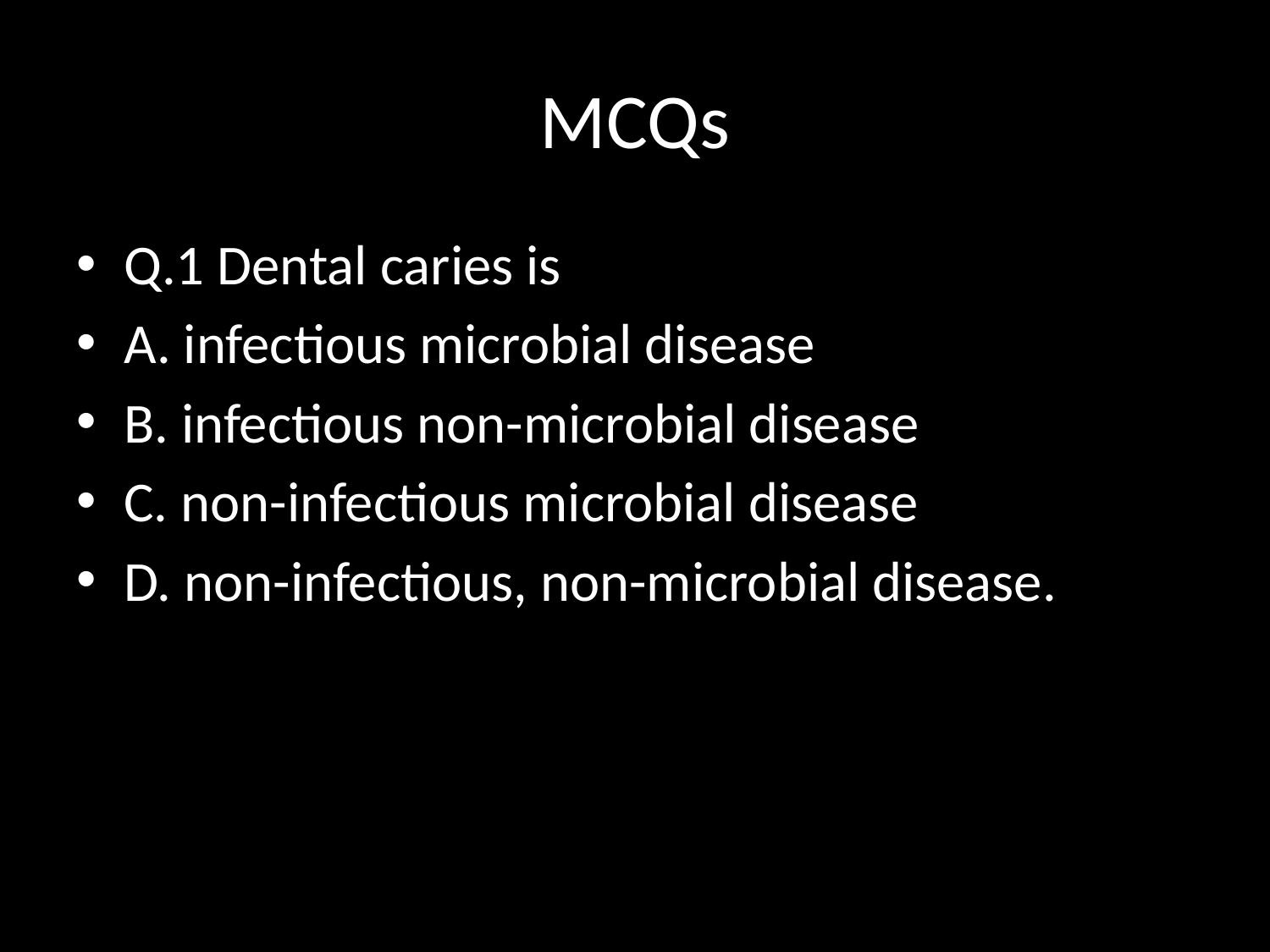

# MCQs
Q.1 Dental caries is
A. infectious microbial disease
B. infectious non-microbial disease
C. non-infectious microbial disease
D. non-infectious, non-microbial disease.